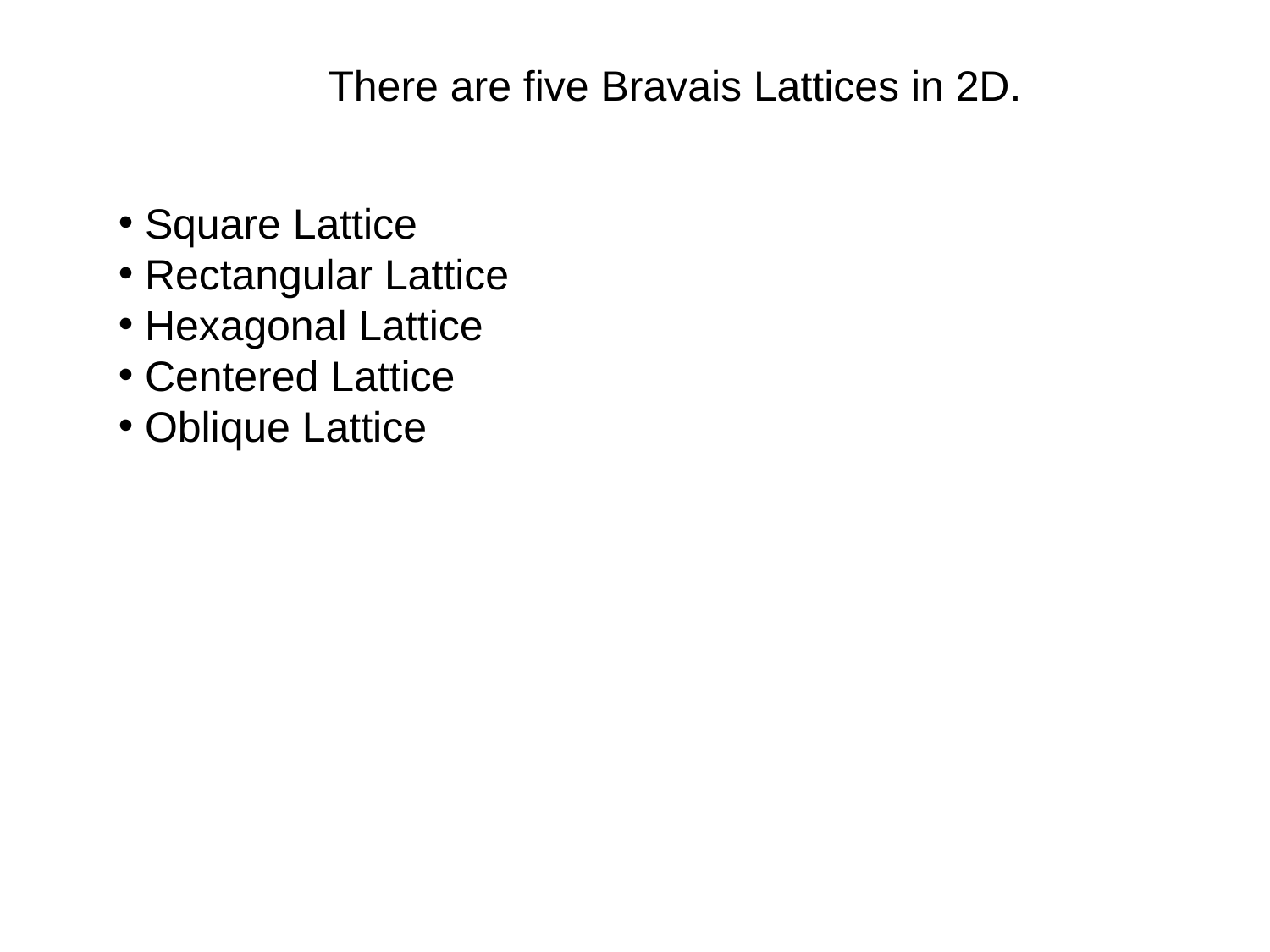

There are five Bravais Lattices in 2D.
 Square Lattice
 Rectangular Lattice
 Hexagonal Lattice
 Centered Lattice
 Oblique Lattice